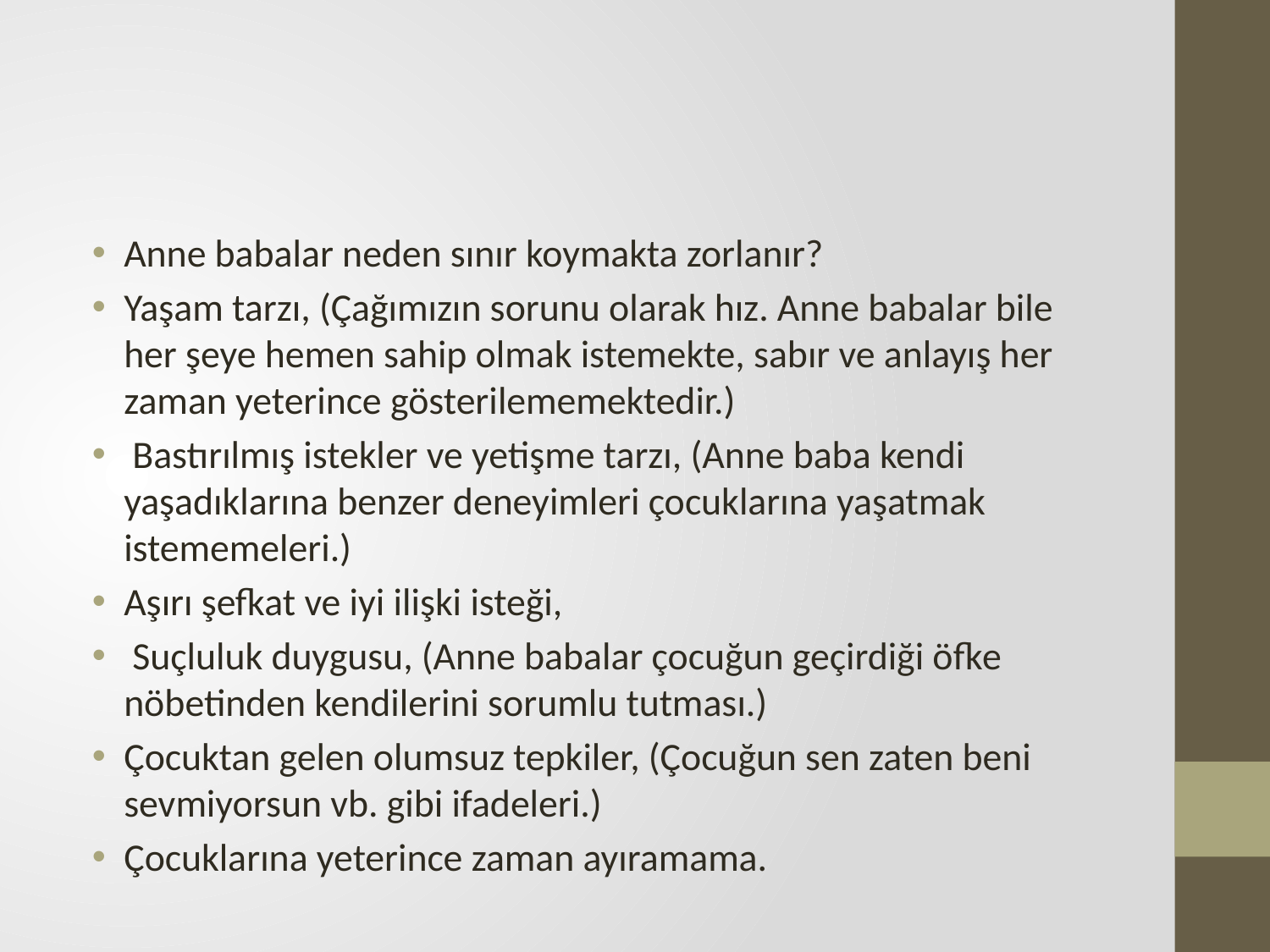

#
Anne babalar neden sınır koymakta zorlanır?
Yaşam tarzı, (Çağımızın sorunu olarak hız. Anne babalar bile her şeye hemen sahip olmak istemekte, sabır ve anlayış her zaman yeterince gösterilememektedir.)
 Bastırılmış istekler ve yetişme tarzı, (Anne baba kendi yaşadıklarına benzer deneyimleri çocuklarına yaşatmak istememeleri.)
Aşırı şefkat ve iyi ilişki isteği,
 Suçluluk duygusu, (Anne babalar çocuğun geçirdiği öfke nöbetinden kendilerini sorumlu tutması.)
Çocuktan gelen olumsuz tepkiler, (Çocuğun sen zaten beni sevmiyorsun vb. gibi ifadeleri.)
Çocuklarına yeterince zaman ayıramama.